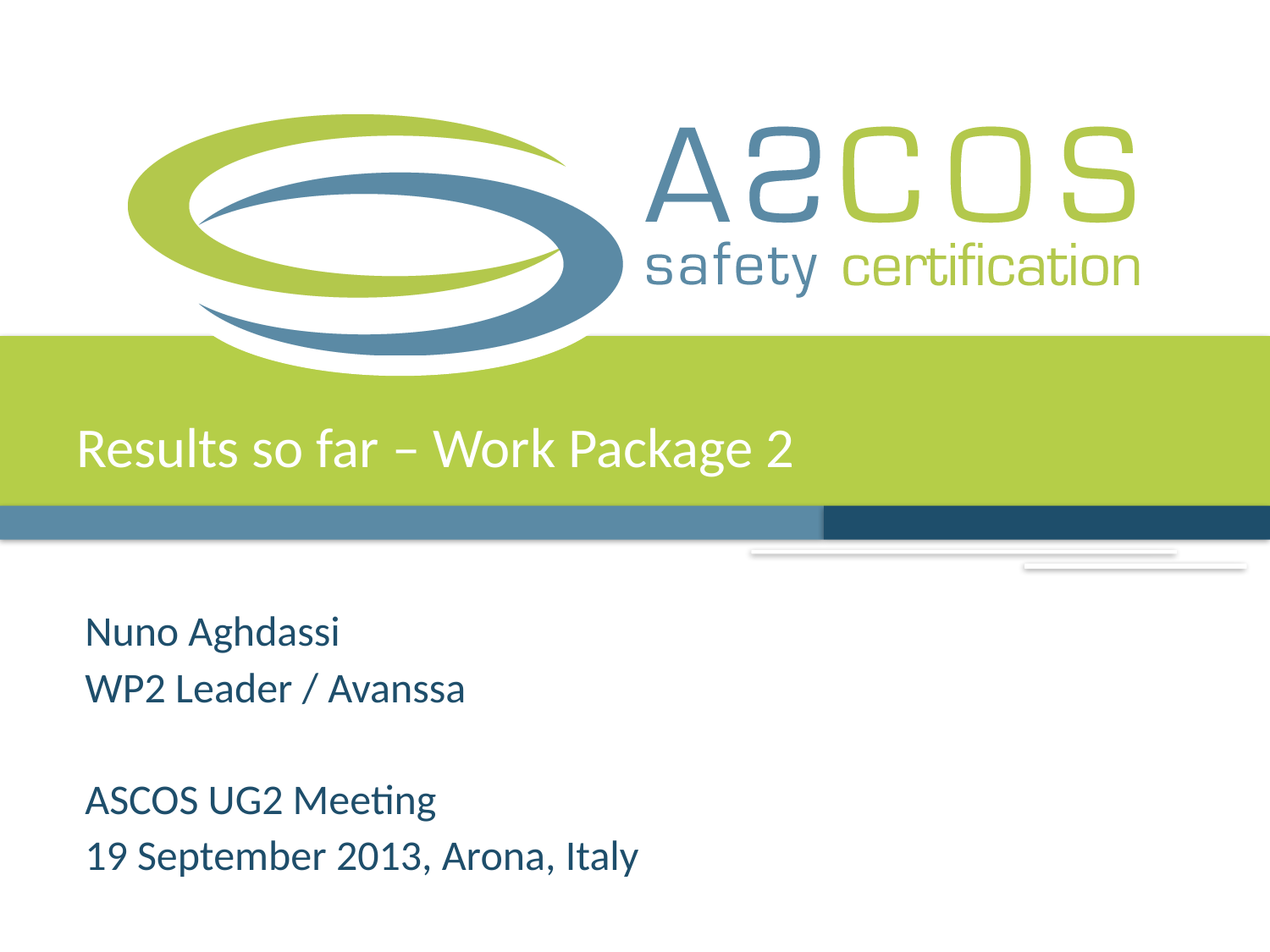

Results so far – Work Package 2

Nuno Aghdassi
WP2 Leader / Avanssa

ASCOS UG2 Meeting
19 September 2013, Arona, Italy